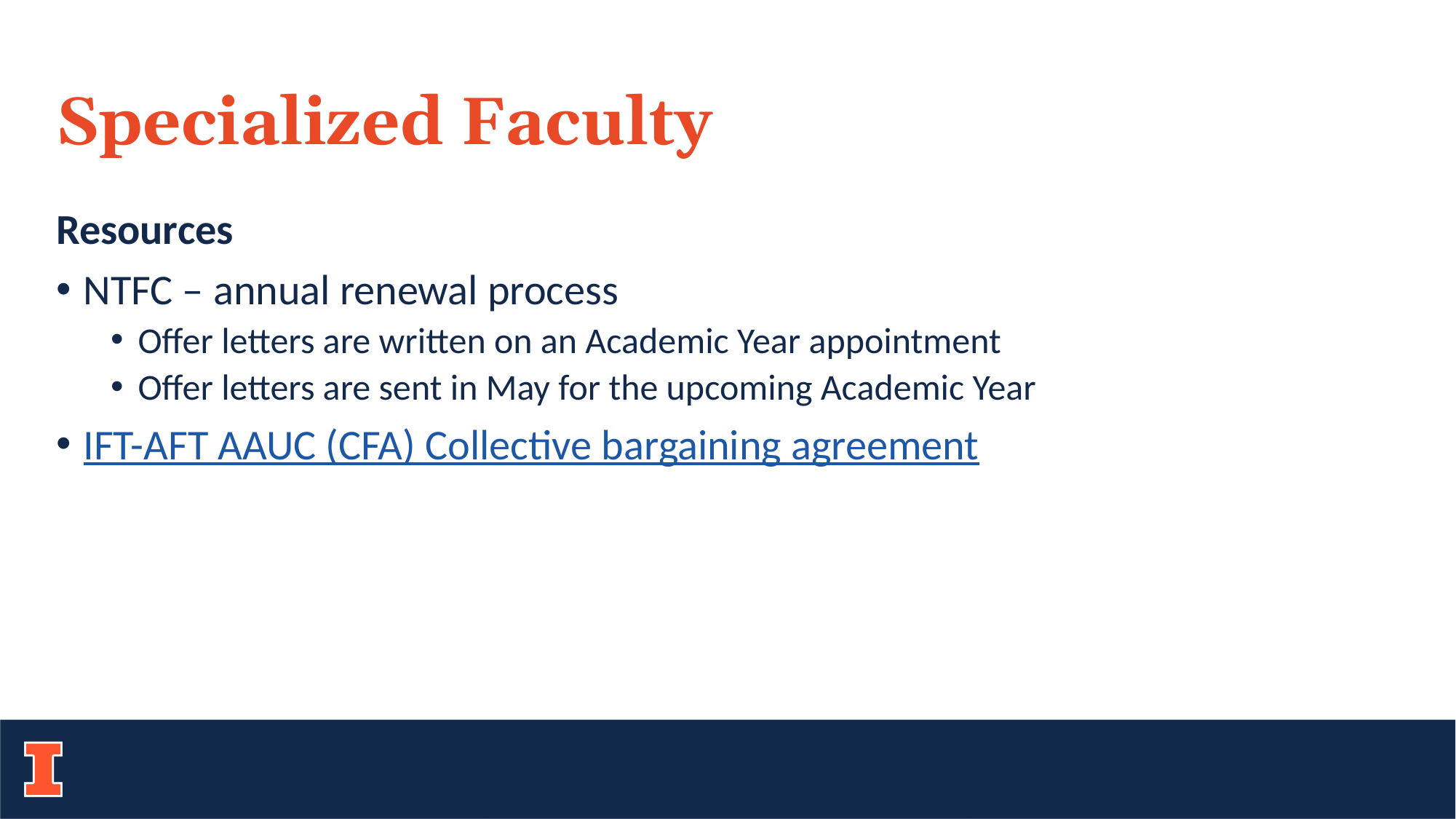

# Specialized Faculty
Resources
NTFC – annual renewal process
Offer letters are written on an Academic Year appointment
Offer letters are sent in May for the upcoming Academic Year
IFT-AFT AAUC (CFA) Collective bargaining agreement